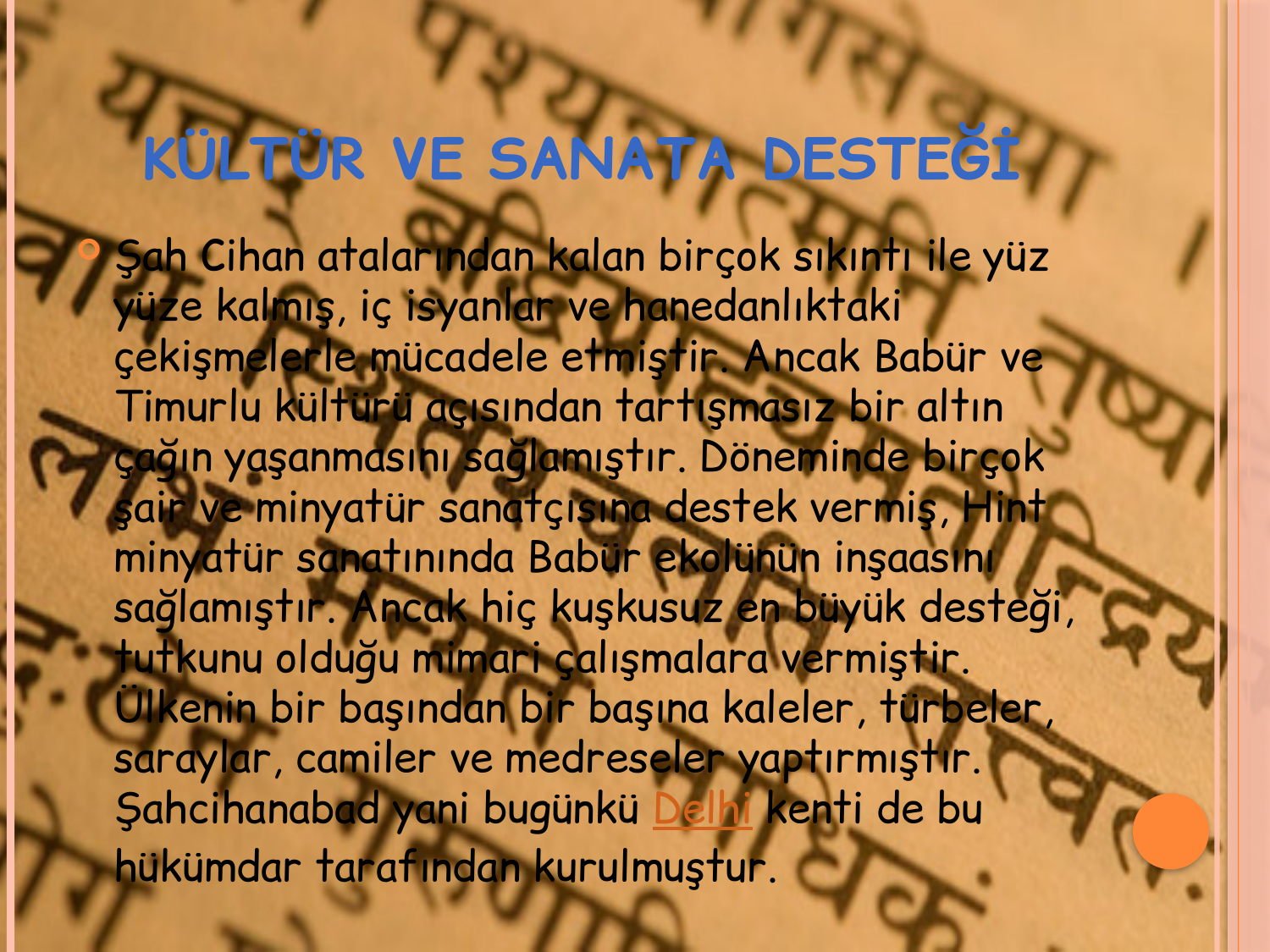

# Kültür ve sanata desteği
Şah Cihan atalarından kalan birçok sıkıntı ile yüz yüze kalmış, iç isyanlar ve hanedanlıktaki çekişmelerle mücadele etmiştir. Ancak Babür ve Timurlu kültürü açısından tartışmasız bir altın çağın yaşanmasını sağlamıştır. Döneminde birçok şair ve minyatür sanatçısına destek vermiş, Hint minyatür sanatınında Babür ekolünün inşaasını sağlamıştır. Ancak hiç kuşkusuz en büyük desteği, tutkunu olduğu mimari çalışmalara vermiştir. Ülkenin bir başından bir başına kaleler, türbeler, saraylar, camiler ve medreseler yaptırmıştır. Şahcihanabad yani bugünkü Delhi kenti de bu hükümdar tarafından kurulmuştur.